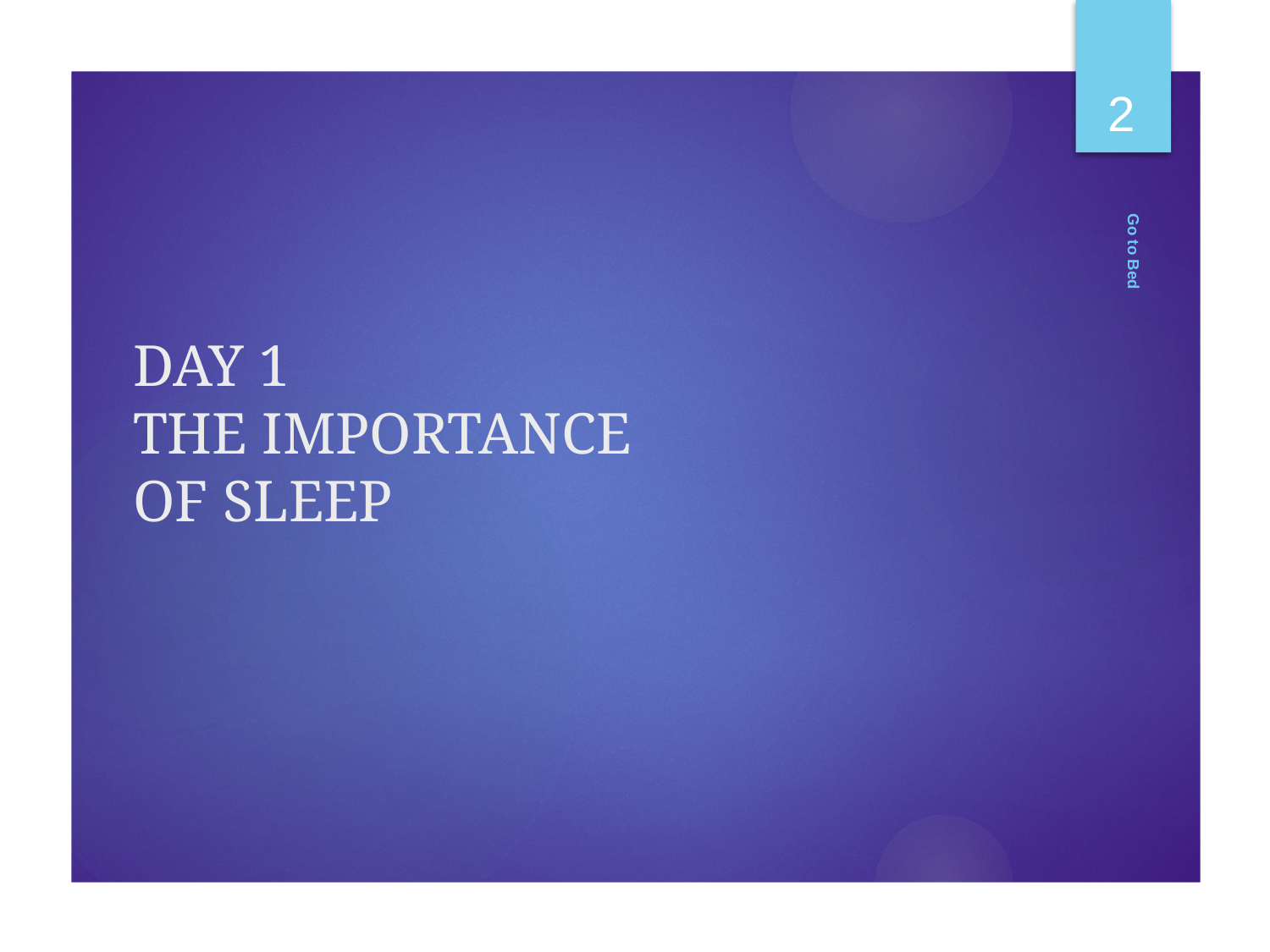

2
# Day 1 The Importance of Sleep
Go to Bed